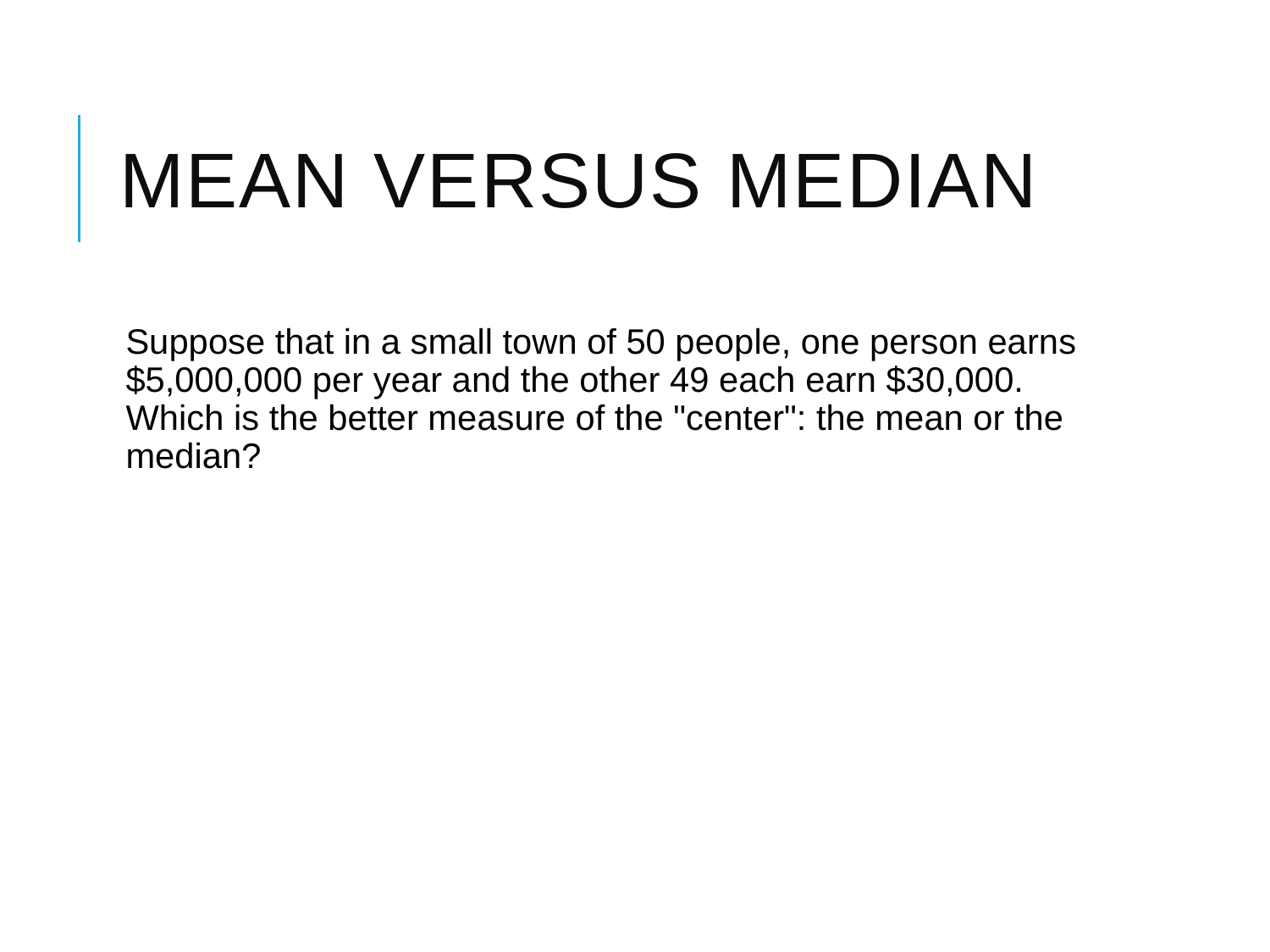

# Mean versus median
Suppose that in a small town of 50 people, one person earns $5,000,000 per year and the other 49 each earn $30,000. Which is the better measure of the "center": the mean or the median?